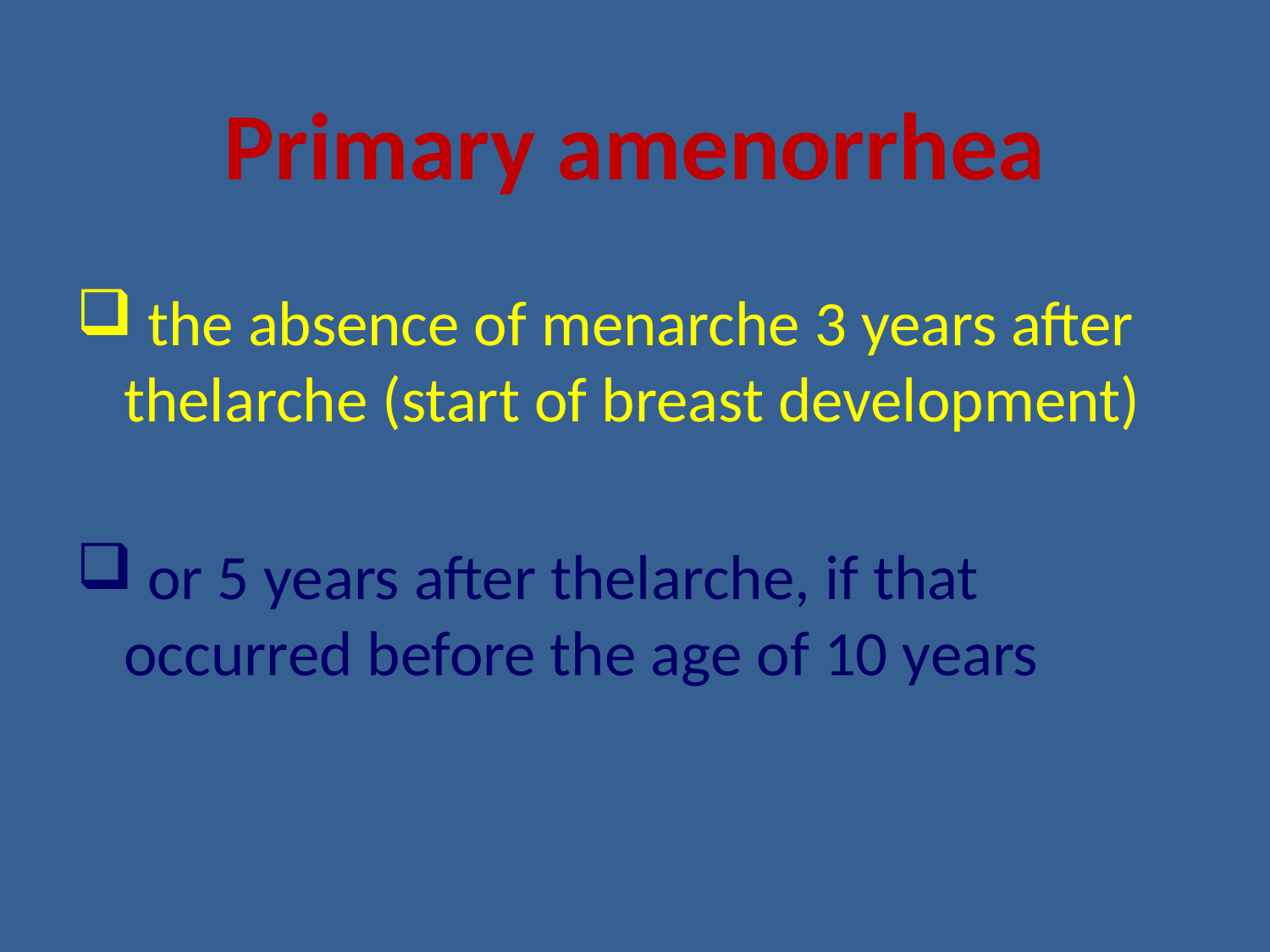

# Primary amenorrhea
 the absence of menarche 3 years after thelarche (start of breast development)

 or 5 years after thelarche, if that occurred before the age of 10 years